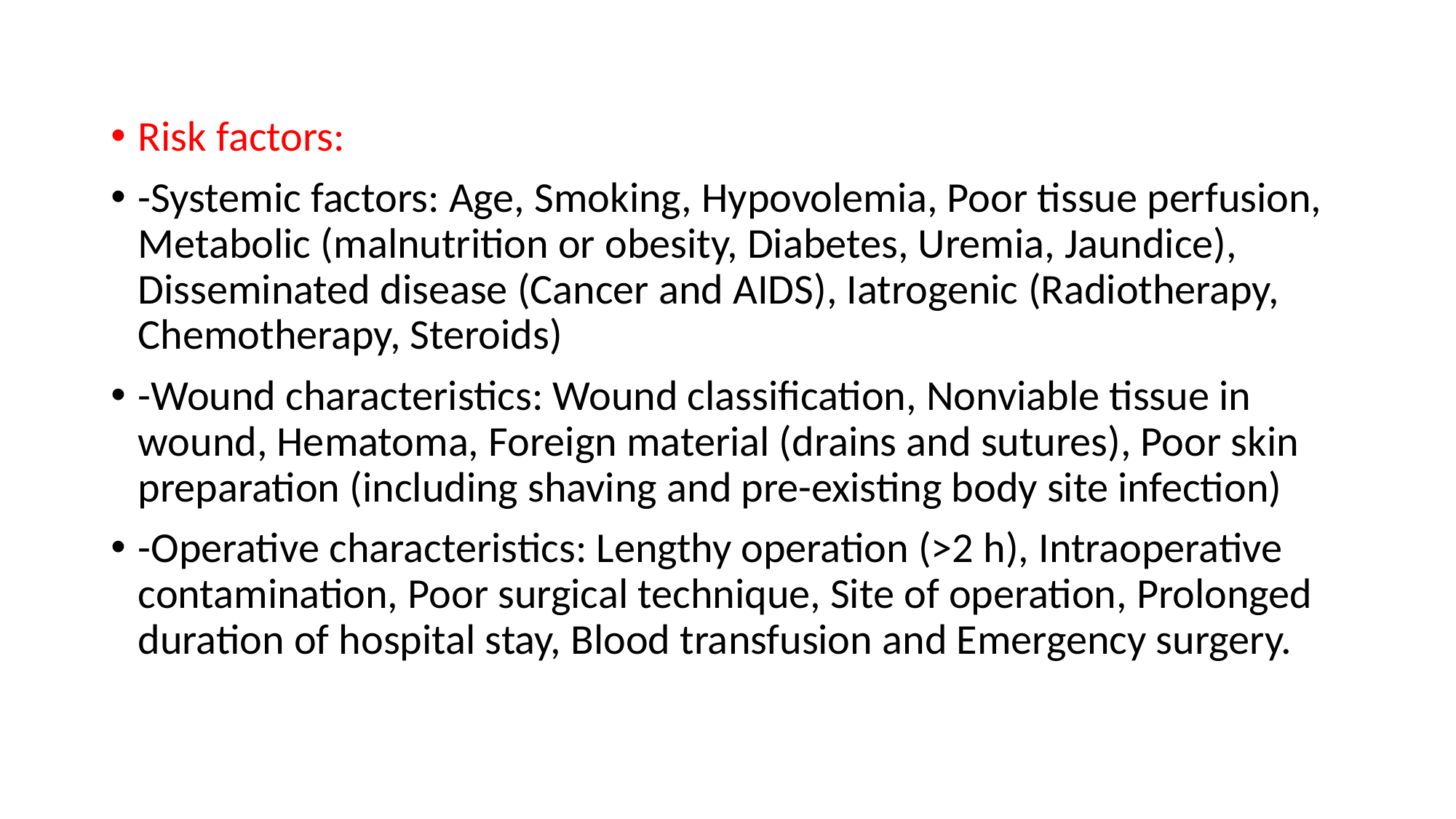

Risk factors:
-Systemic factors: Age, Smoking, Hypovolemia, Poor tissue perfusion, Metabolic (malnutrition or obesity, Diabetes, Uremia, Jaundice), Disseminated disease (Cancer and AIDS), Iatrogenic (Radiotherapy, Chemotherapy, Steroids)
-Wound characteristics: Wound classification, Nonviable tissue in wound, Hematoma, Foreign material (drains and sutures), Poor skin preparation (including shaving and pre-existing body site infection)
-Operative characteristics: Lengthy operation (>2 h), Intraoperative contamination, Poor surgical technique, Site of operation, Prolonged duration of hospital stay, Blood transfusion and Emergency surgery.